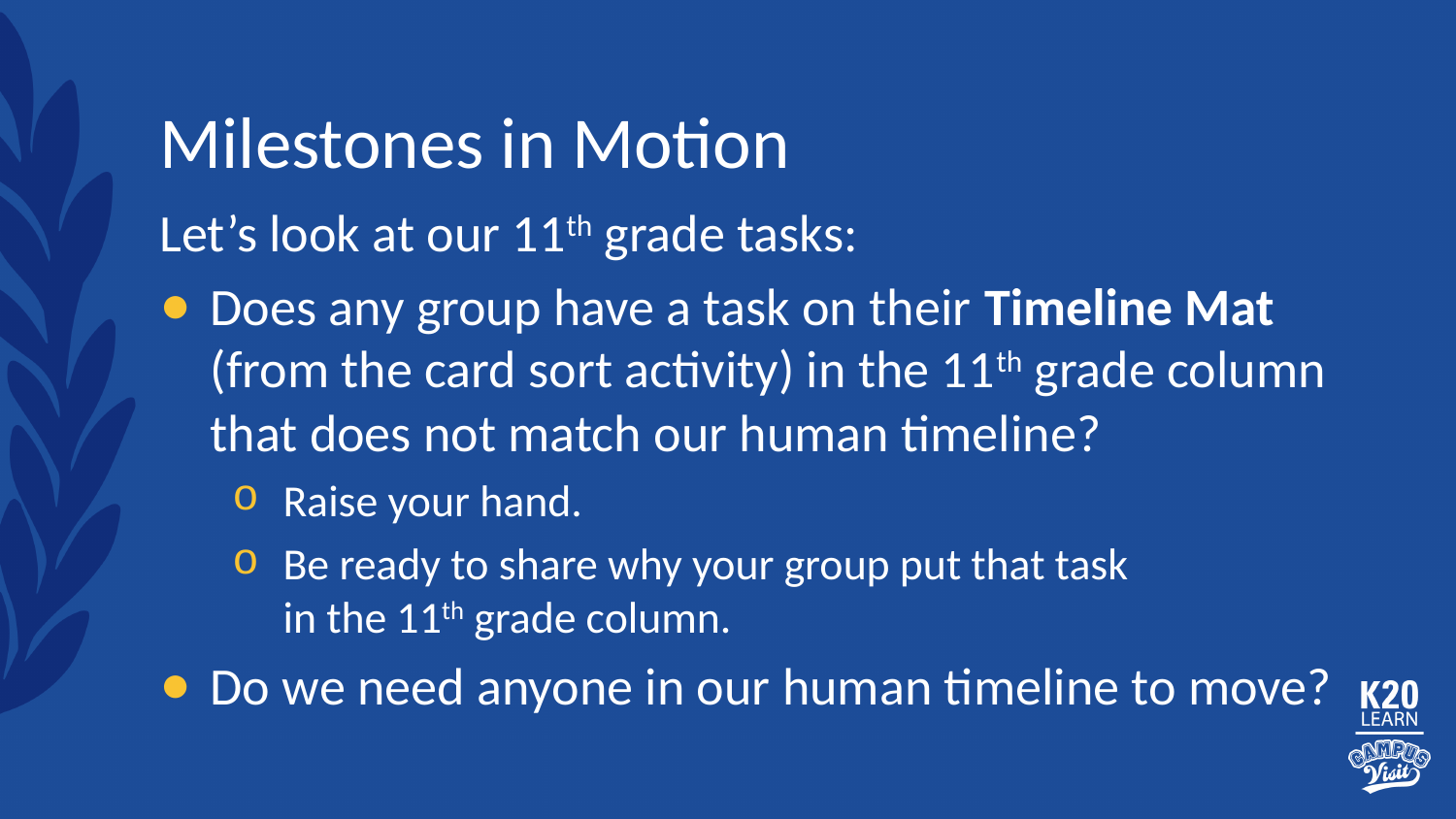

# Milestones in Motion
Let’s look at our 11th grade tasks:
Does any group have a task on their Timeline Mat (from the card sort activity) in the 11th grade column that does not match our human timeline?
Raise your hand.
Be ready to share why your group put that task
in the 11th grade column.
Do we need anyone in our human timeline to move?